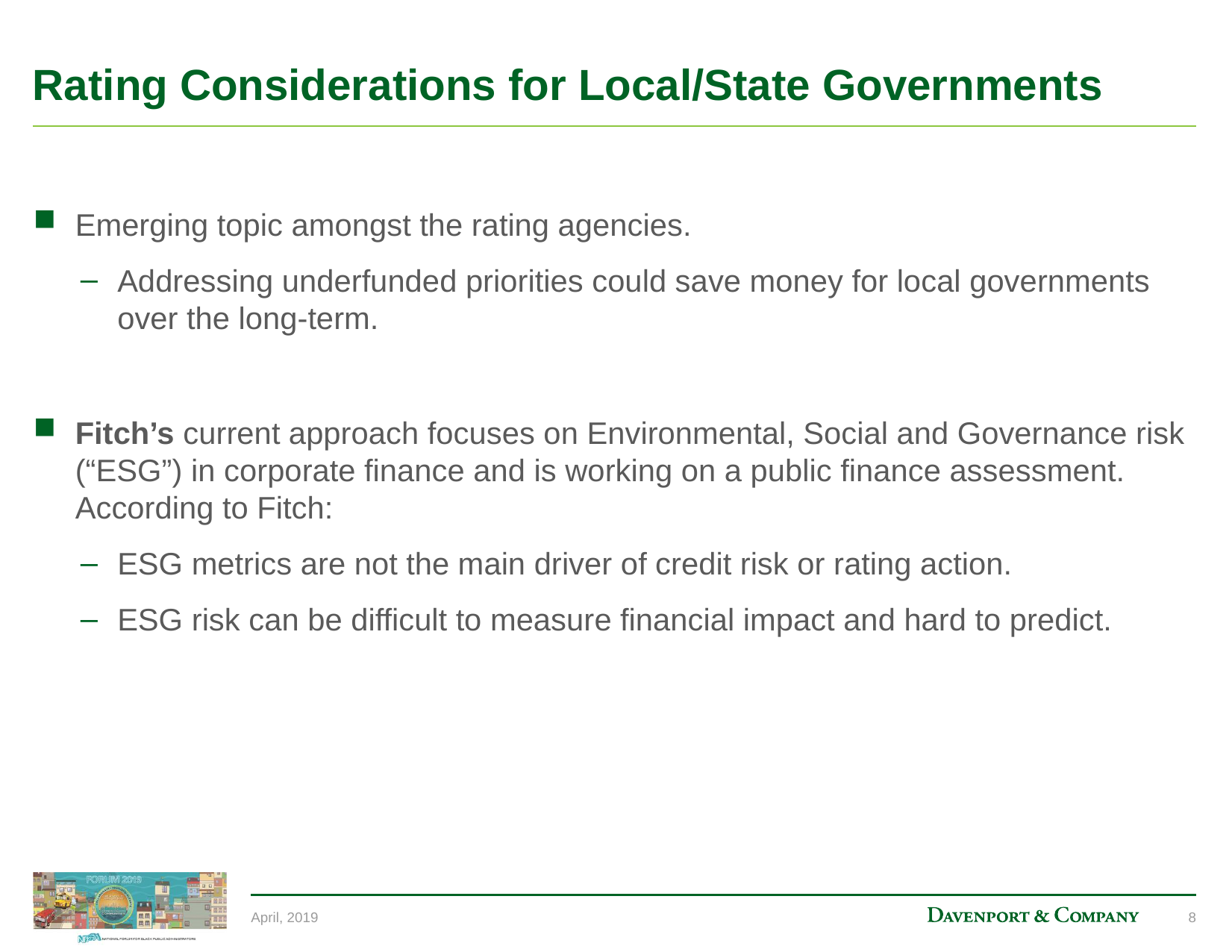

# Rating Considerations for Local/State Governments

Emerging topic amongst the rating agencies.
Addressing underfunded priorities could save money for local governments over the long-term.

Fitch’s current approach focuses on Environmental, Social and Governance risk (“ESG”) in corporate finance and is working on a public finance assessment. According to Fitch:
ESG metrics are not the main driver of credit risk or rating action.
ESG risk can be difficult to measure financial impact and hard to predict.

April, 2019
8